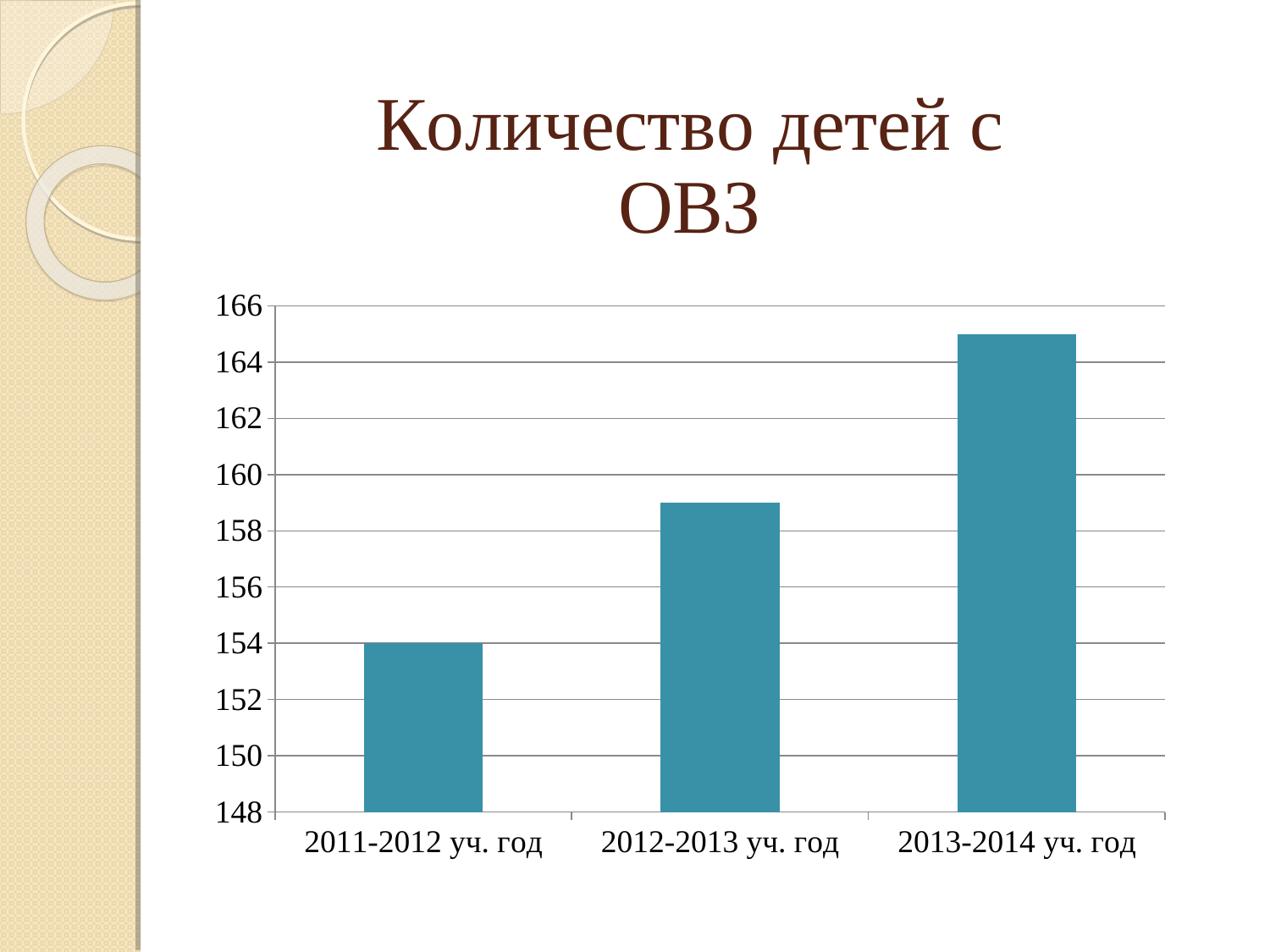

### Chart: Количество детей с ОВЗ

| Category |  |
|---|---|
| 2011-2012 уч. год | 154.0 |
| 2012-2013 уч. год | 159.0 |
| 2013-2014 уч. год | 165.0 |